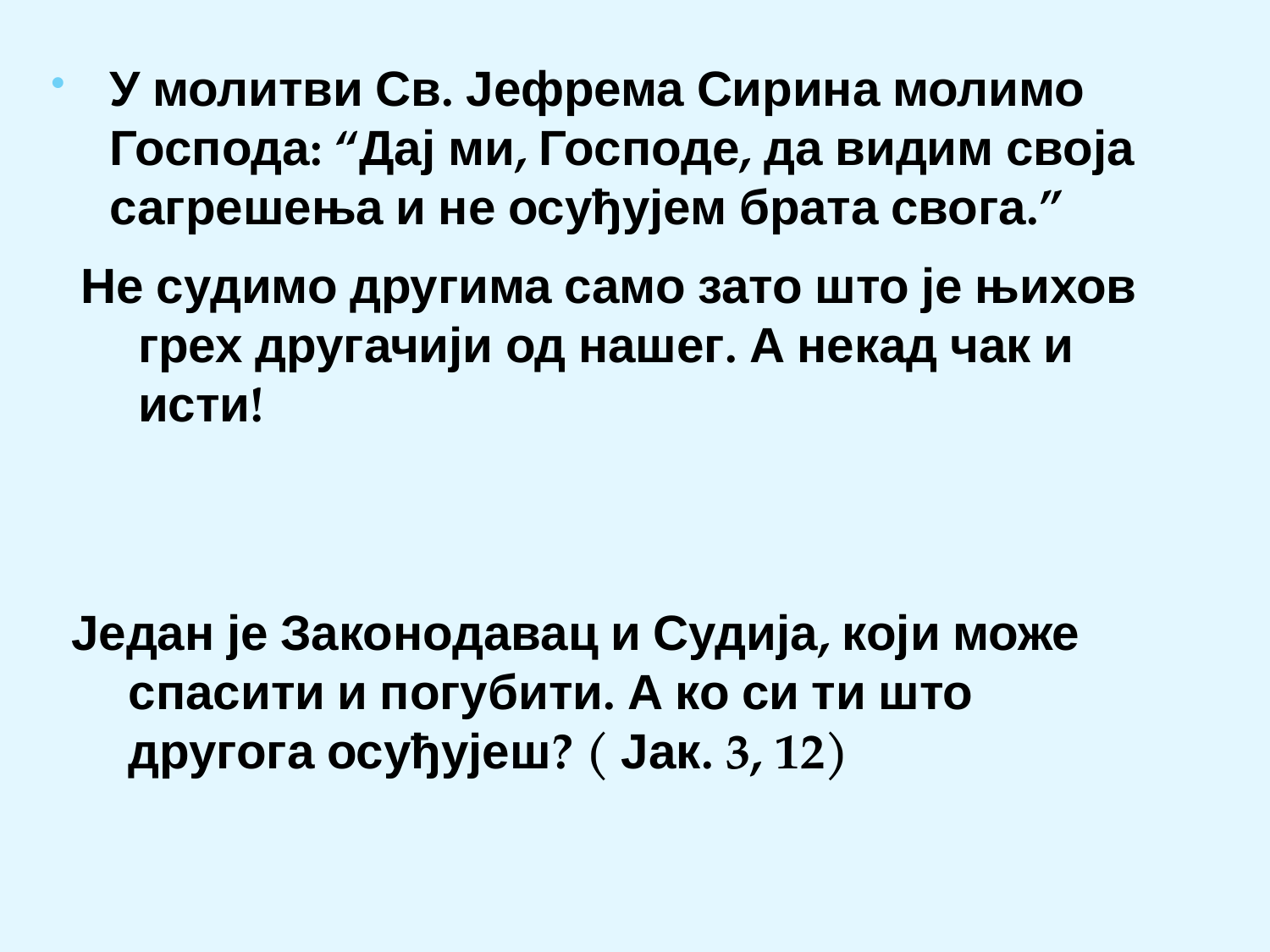

У молитви Св. Јефрема Сирина молимо Господа: “Дај ми, Господе, да видим своја сагрешења и не осуђујем брата свога.”
Не судимо другима само зато што је њихов грех другачији од нашег. А некад чак и исти!
Један је Законодавац и Судија, који може спасити и погубити. А ко си ти што другога осуђујеш? ( Јак. 3, 12)